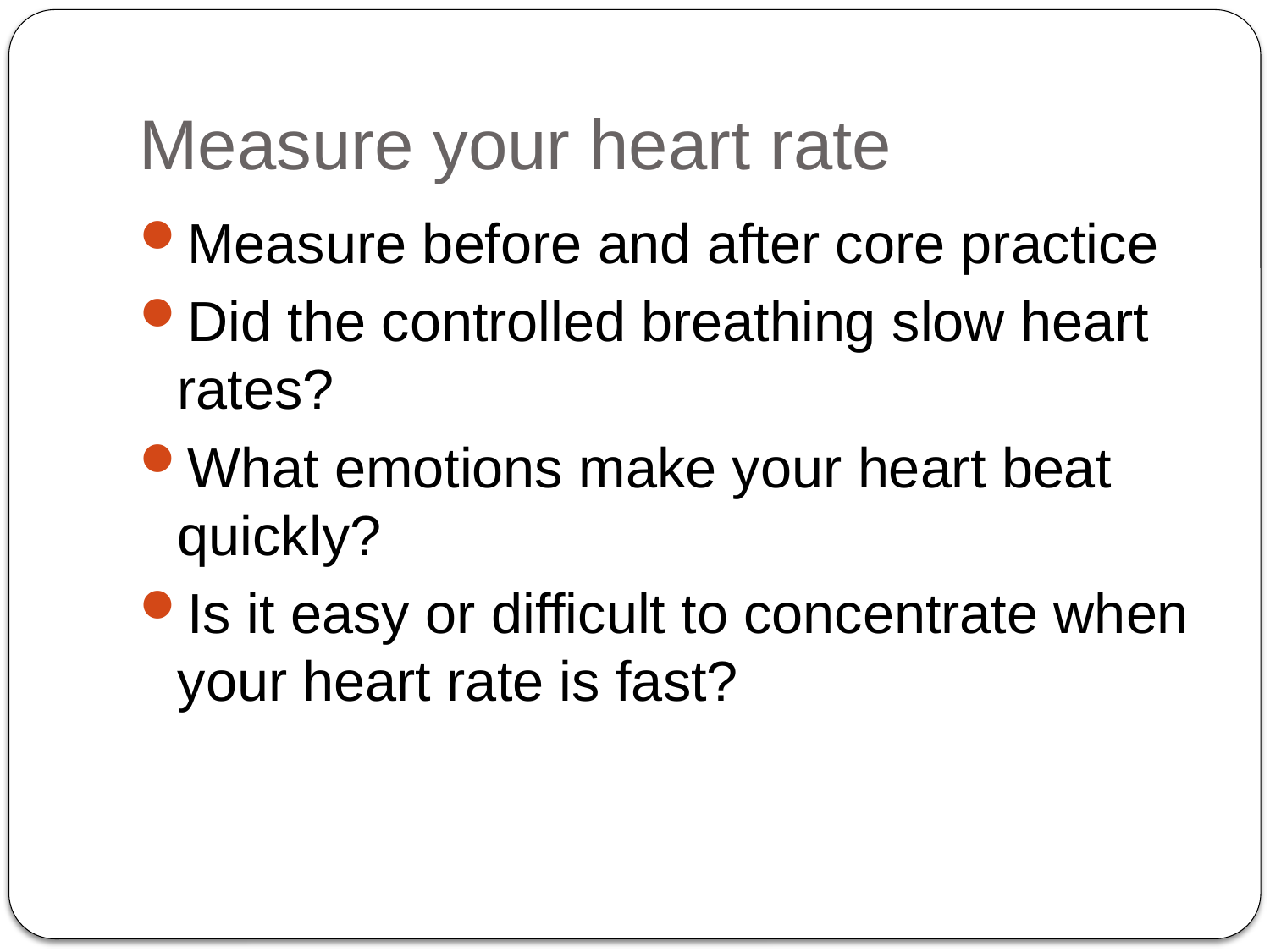

# Measure your heart rate
Measure before and after core practice
Did the controlled breathing slow heart rates?
What emotions make your heart beat quickly?
Is it easy or difficult to concentrate when your heart rate is fast?